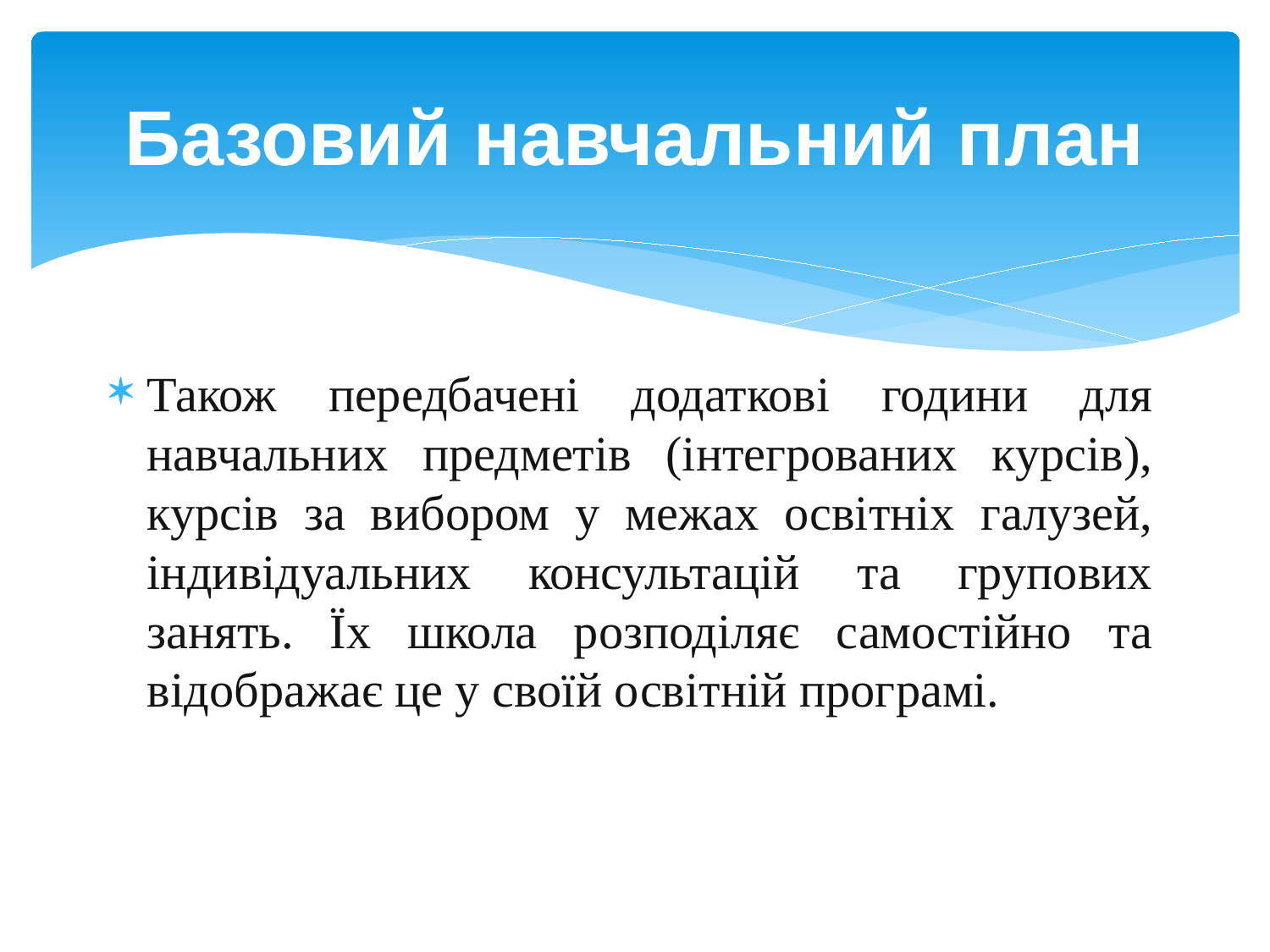

# Базовий навчальний план
Також передбачені додаткові години для навчальних предметів (інтегрованих курсів), курсів за вибором у межах освітніх галузей, індивідуальних консультацій та групових занять. Їх школа розподіляє самостійно та відображає це у своїй освітній програмі.